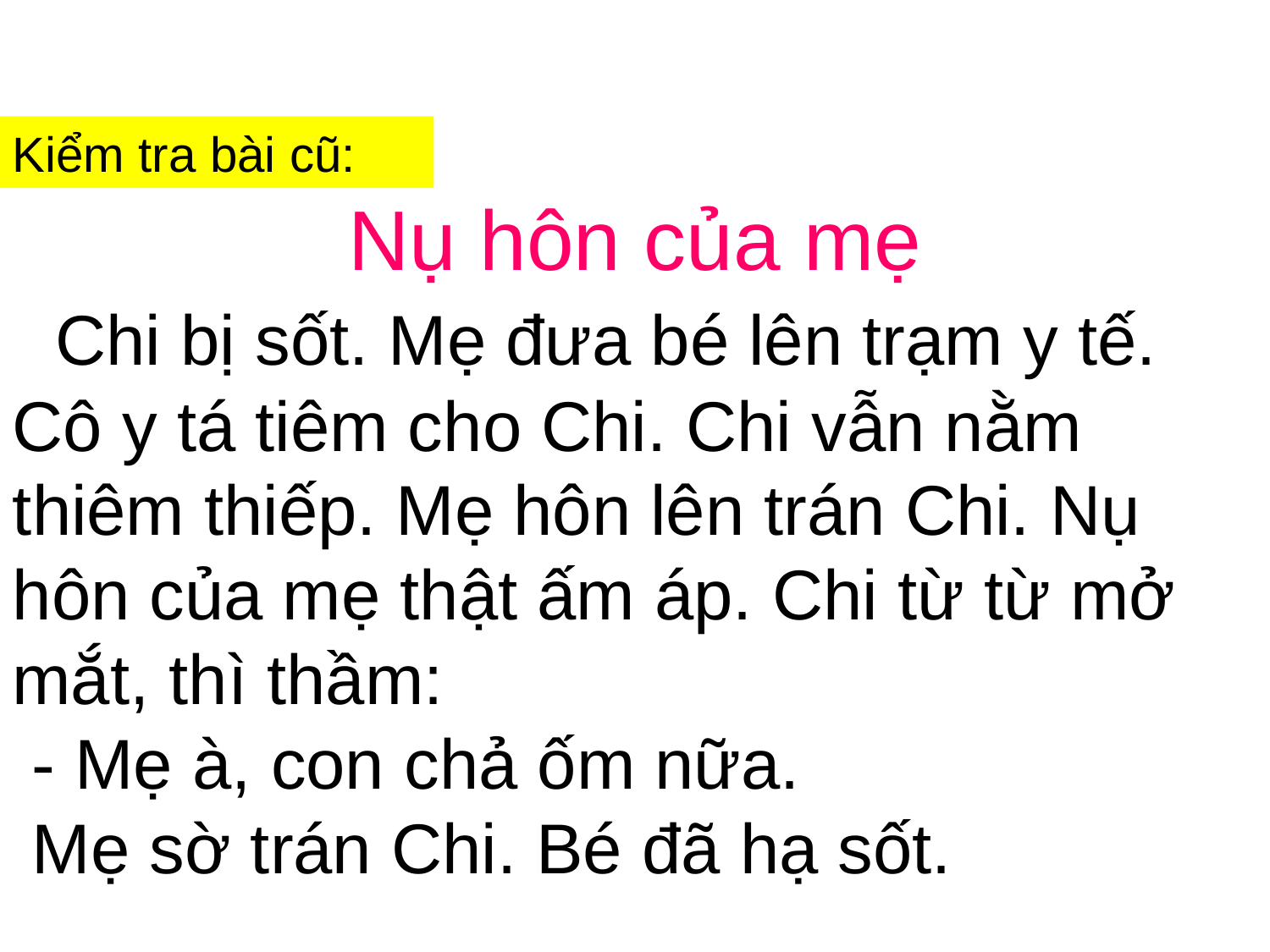

Kiểm tra bài cũ:
Nụ hôn của mẹ
  Chi bị sốt. Mẹ đưa bé lên trạm y tế. Cô y tá tiêm cho Chi. Chi vẫn nằm thiêm thiếp. Mẹ hôn lên trán Chi. Nụ hôn của mẹ thật ấm áp. Chi từ từ mở mắt, thì thầm:
 - Mẹ à, con chả ốm nữa.
 Mẹ sờ trán Chi. Bé đã hạ sốt.